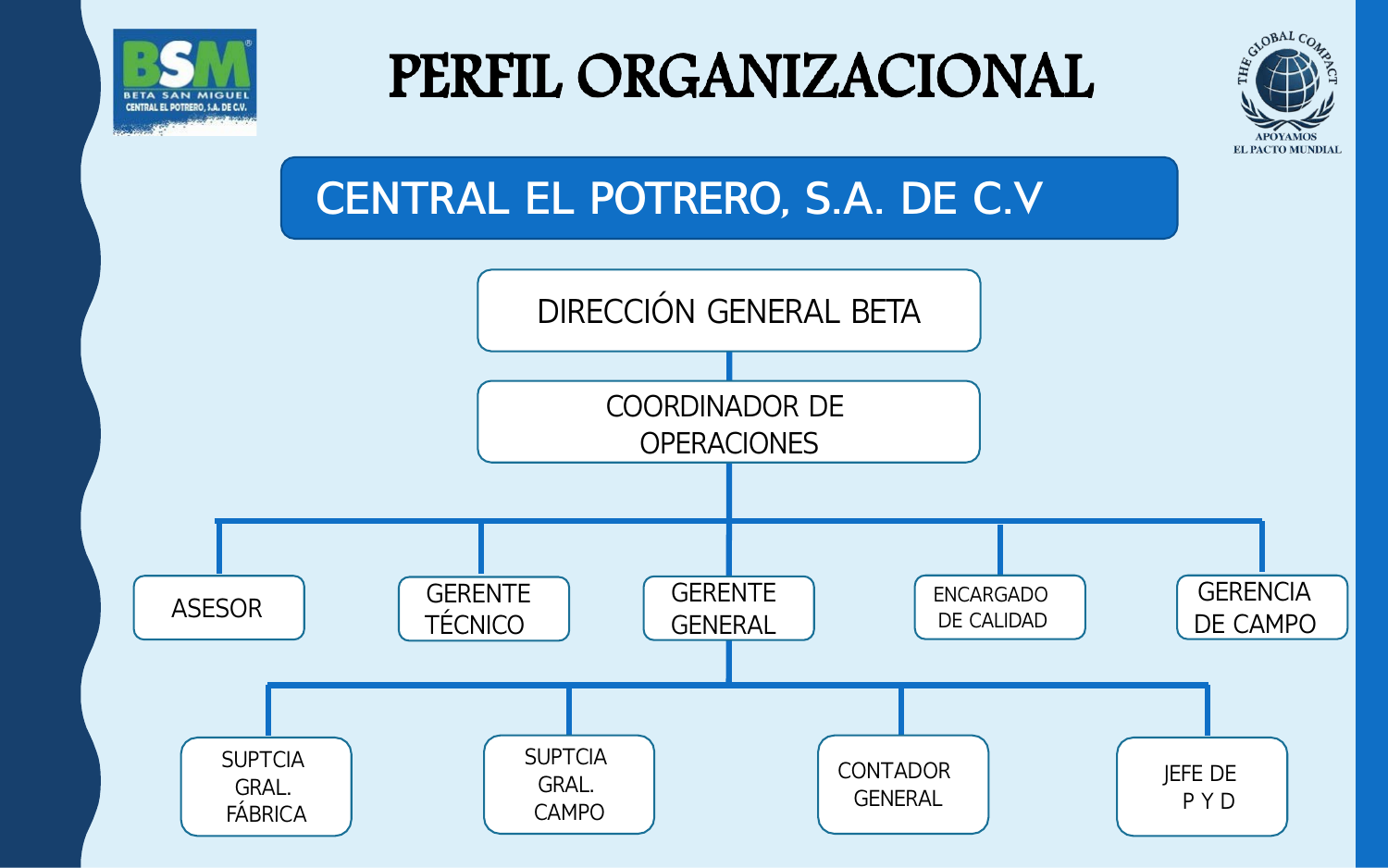

# CENTRAL EL POTRERO, S.A. DE C.V

DIRECCIÓN GENERAL BETA

COORDINADOR DE  OPERACIONES

GERENCIA  DE CAMPO
GERENTE  GENERAL
GERENTE  TÉCNICO

ENCARGADO  DE CALIDAD
ASESOR

SUPTCIA  GRAL.  CAMPO
SUPTCIA  GRAL.  FÁBRICA
CONTADOR  GENERAL
JEFE DE  P Y D